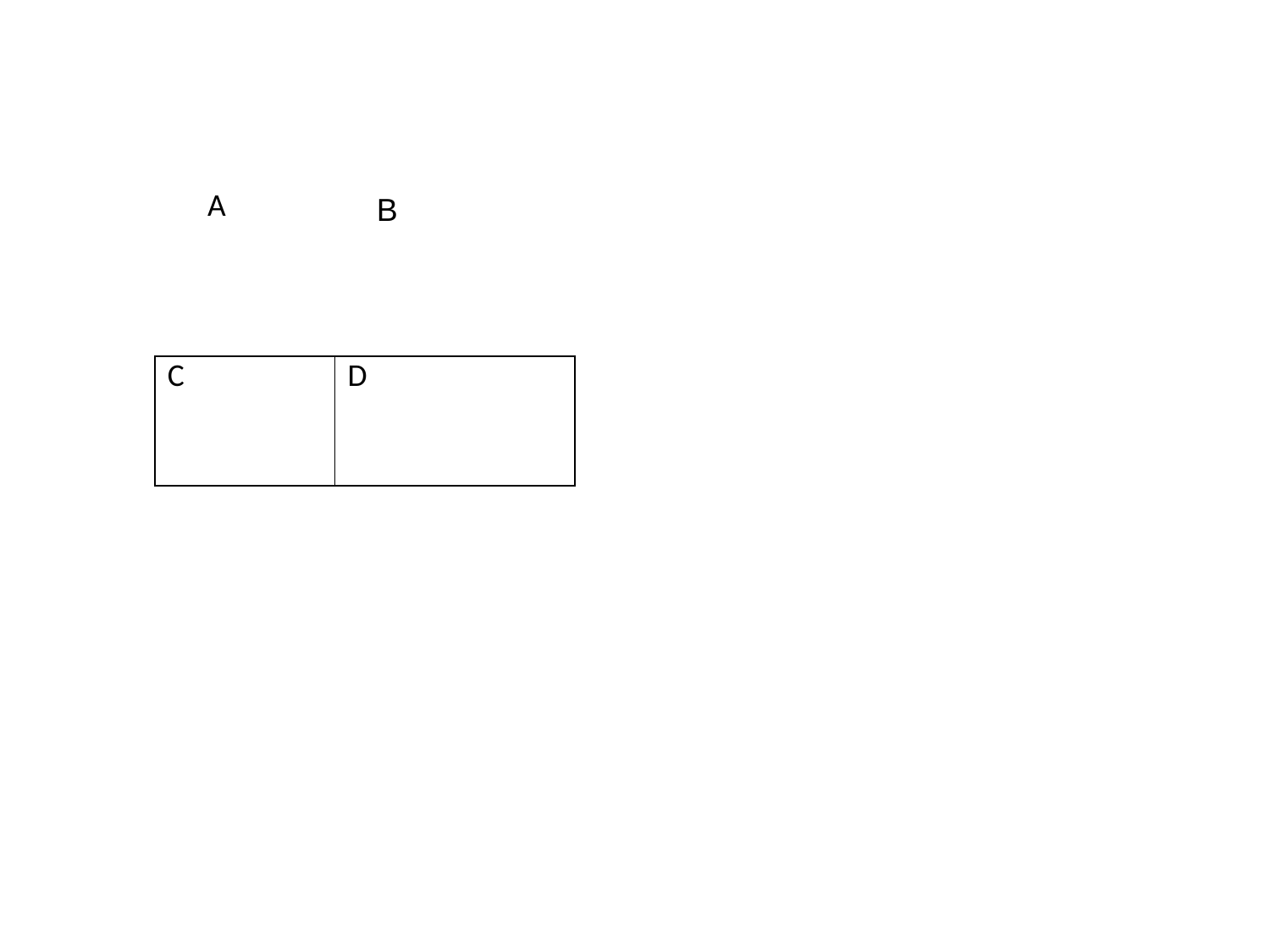

| A | B |
| --- | --- |
| C | D |
| --- | --- |